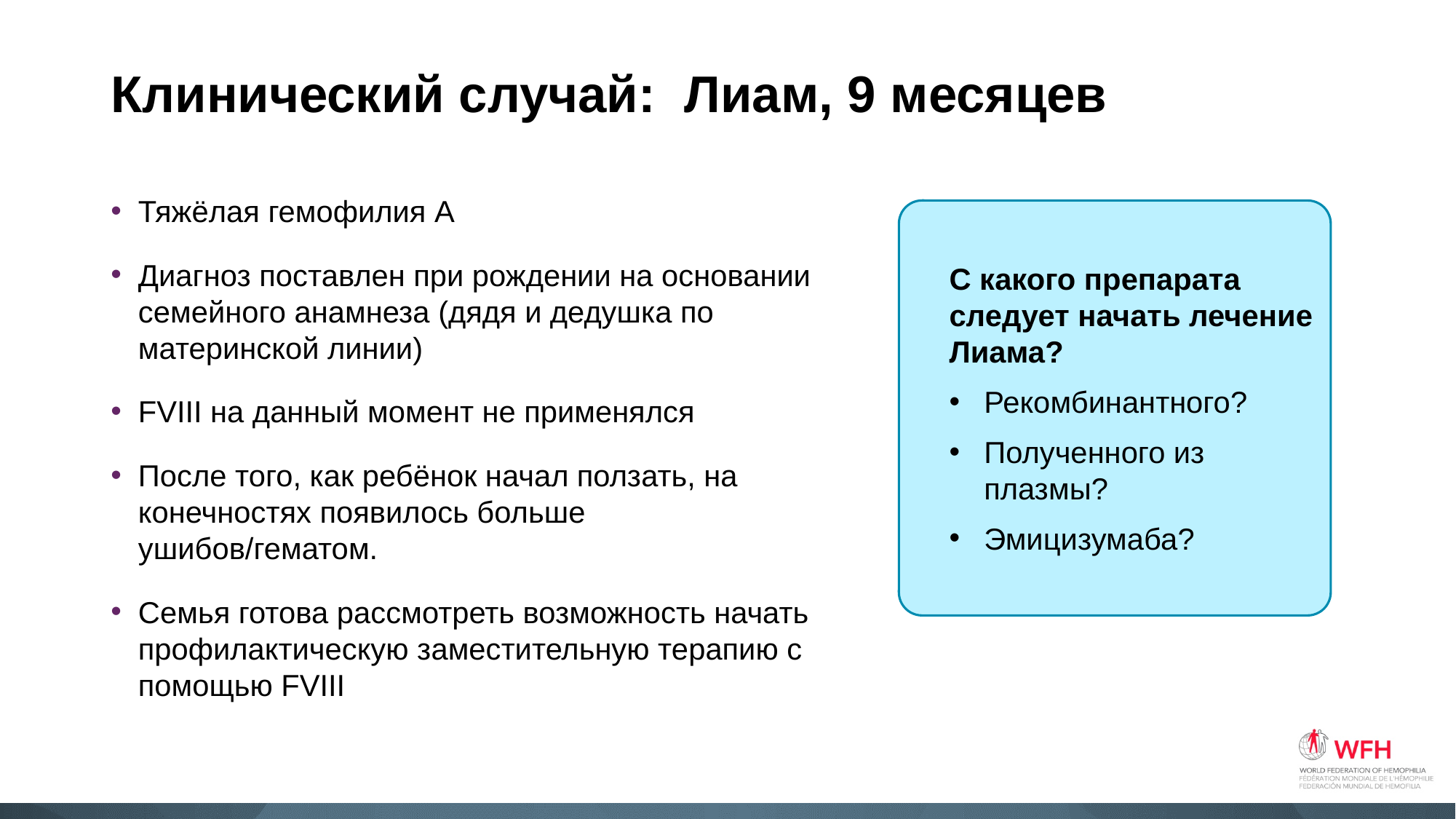

# Клинический случай:  Лиам, 9 месяцев
Тяжёлая гемофилия A
Диагноз поставлен при рождении на основании семейного анамнеза (дядя и дедушка по материнской линии)
FVIII на данный момент не применялся
После того, как ребёнок начал ползать, на конечностях появилось больше ушибов/гематом.
Семья готова рассмотреть возможность начать профилактическую заместительную терапию с помощью FVIII
С какого препарата следует начать лечение Лиама?
Рекомбинантного?
Полученного из плазмы?
Эмицизумаба?